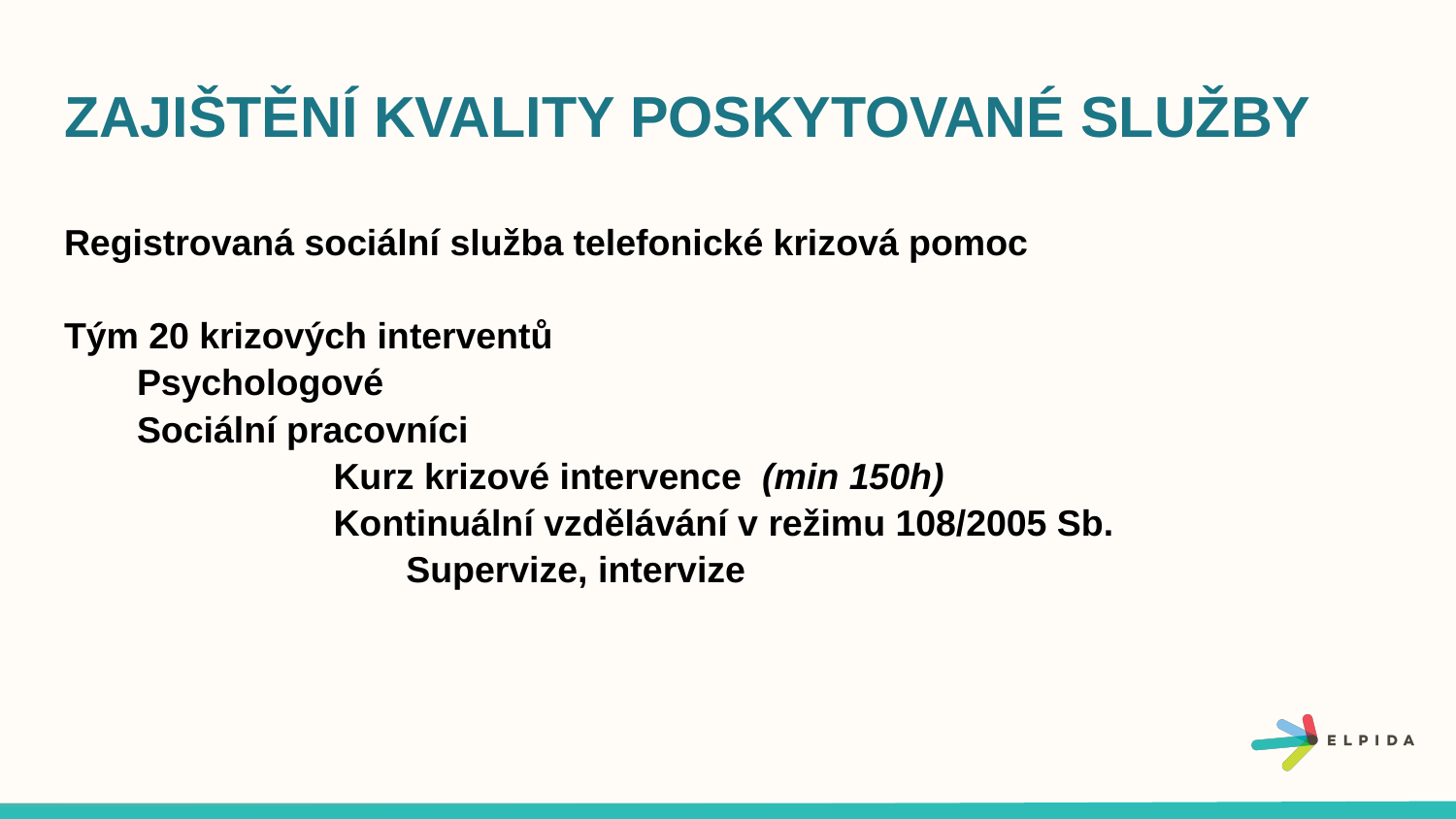

# ZAJIŠTĚNÍ KVALITY POSKYTOVANÉ SLUŽBY
Registrovaná sociální služba telefonické krizová pomoc

Tým 20 krizových interventů
Psychologové
Sociální pracovníci
     Kurz krizové intervence  (min 150h)
     Kontinuální vzdělávání v režimu 108/2005 Sb.
	     Supervize, intervize